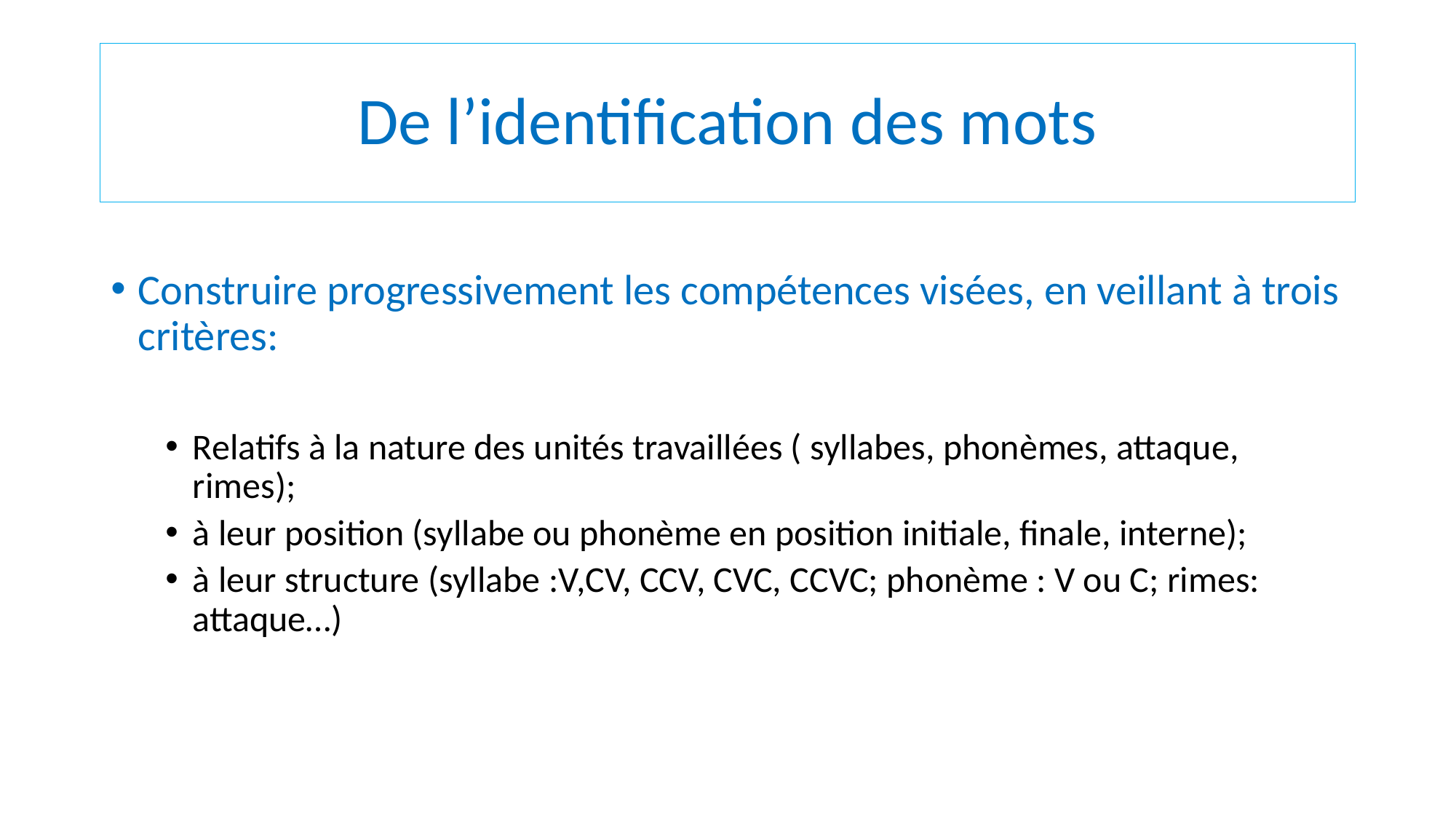

# De l’identification des mots
Construire progressivement les compétences visées, en veillant à trois critères:

Relatifs à la nature des unités travaillées ( syllabes, phonèmes, attaque,  rimes);
à leur position (syllabe ou phonème en position initiale, finale, interne);
à leur structure (syllabe :V,CV, CCV, CVC, CCVC; phonème : V ou C; rimes: attaque…)